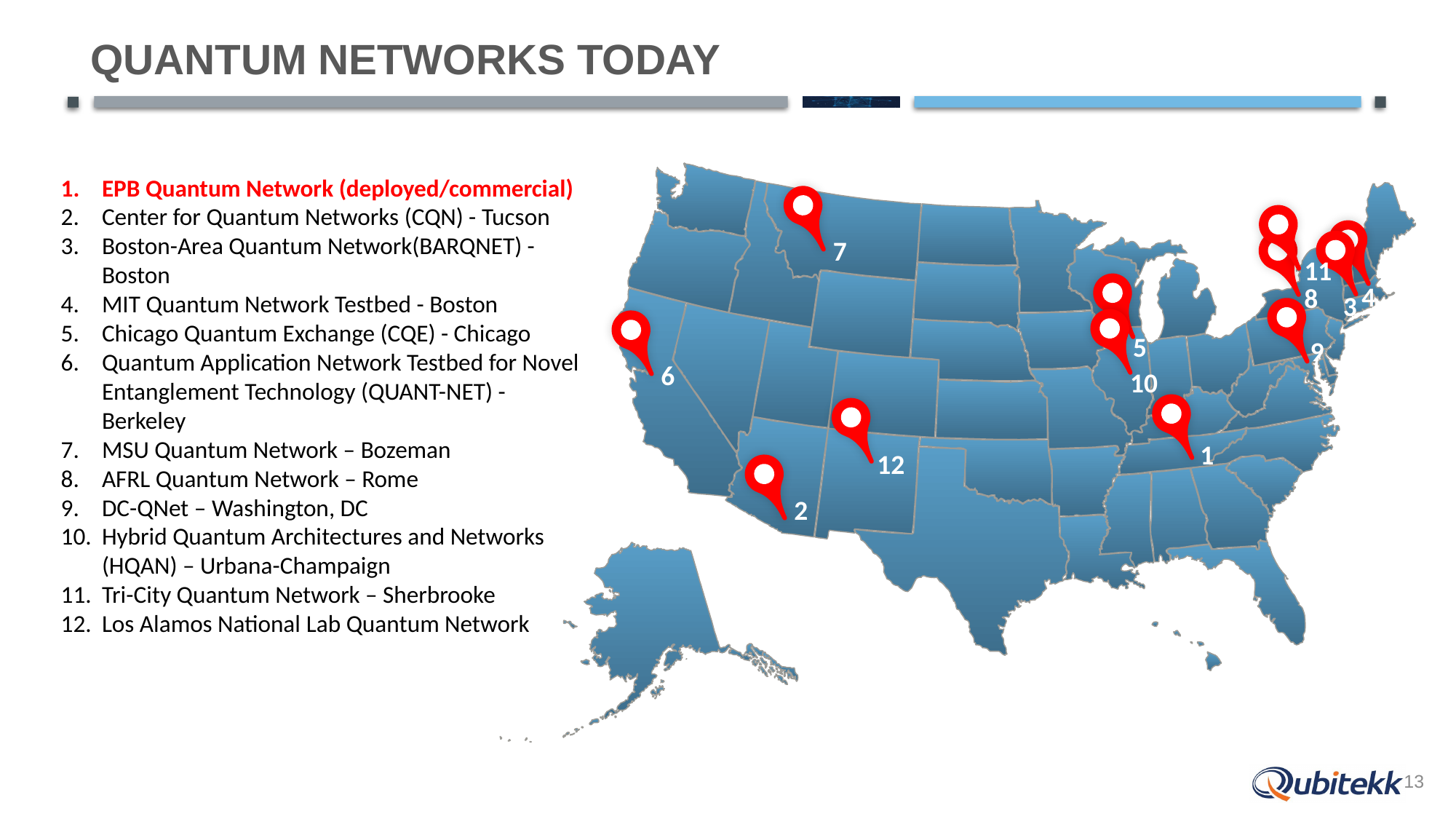

# Quantum Networks Today

EPB Quantum Network (deployed/commercial)
Center for Quantum Networks (CQN) - Tucson
Boston-Area Quantum Network(BARQNET) - Boston
MIT Quantum Network Testbed - Boston
Chicago Quantum Exchange (CQE) - Chicago
Quantum Application Network Testbed for Novel Entanglement Technology (QUANT-NET) - Berkeley
MSU Quantum Network – Bozeman
AFRL Quantum Network – Rome
DC-QNet – Washington, DC
Hybrid Quantum Architectures and Networks (HQAN) – Urbana-Champaign
Tri-City Quantum Network – Sherbrooke
Los Alamos National Lab Quantum Network

7

11
4
8

3

5
9
6
10

1
12

2
13